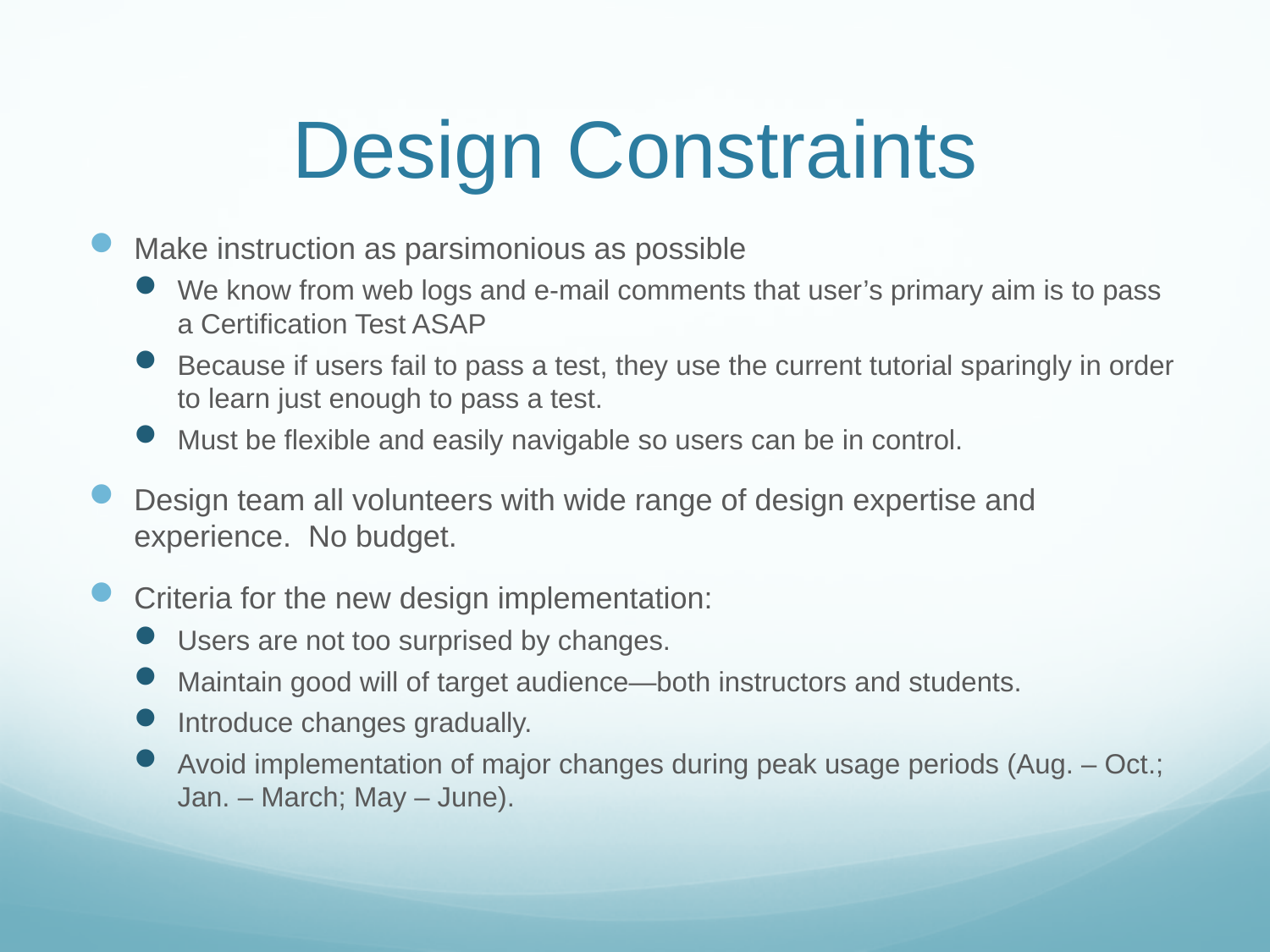

# Design Constraints
Make instruction as parsimonious as possible
We know from web logs and e-mail comments that user’s primary aim is to pass a Certification Test ASAP
Because if users fail to pass a test, they use the current tutorial sparingly in order to learn just enough to pass a test.
Must be flexible and easily navigable so users can be in control.
Design team all volunteers with wide range of design expertise and experience.  No budget.
Criteria for the new design implementation:
Users are not too surprised by changes.
Maintain good will of target audience—both instructors and students.
Introduce changes gradually.
Avoid implementation of major changes during peak usage periods (Aug. – Oct.; Jan. – March; May – June).